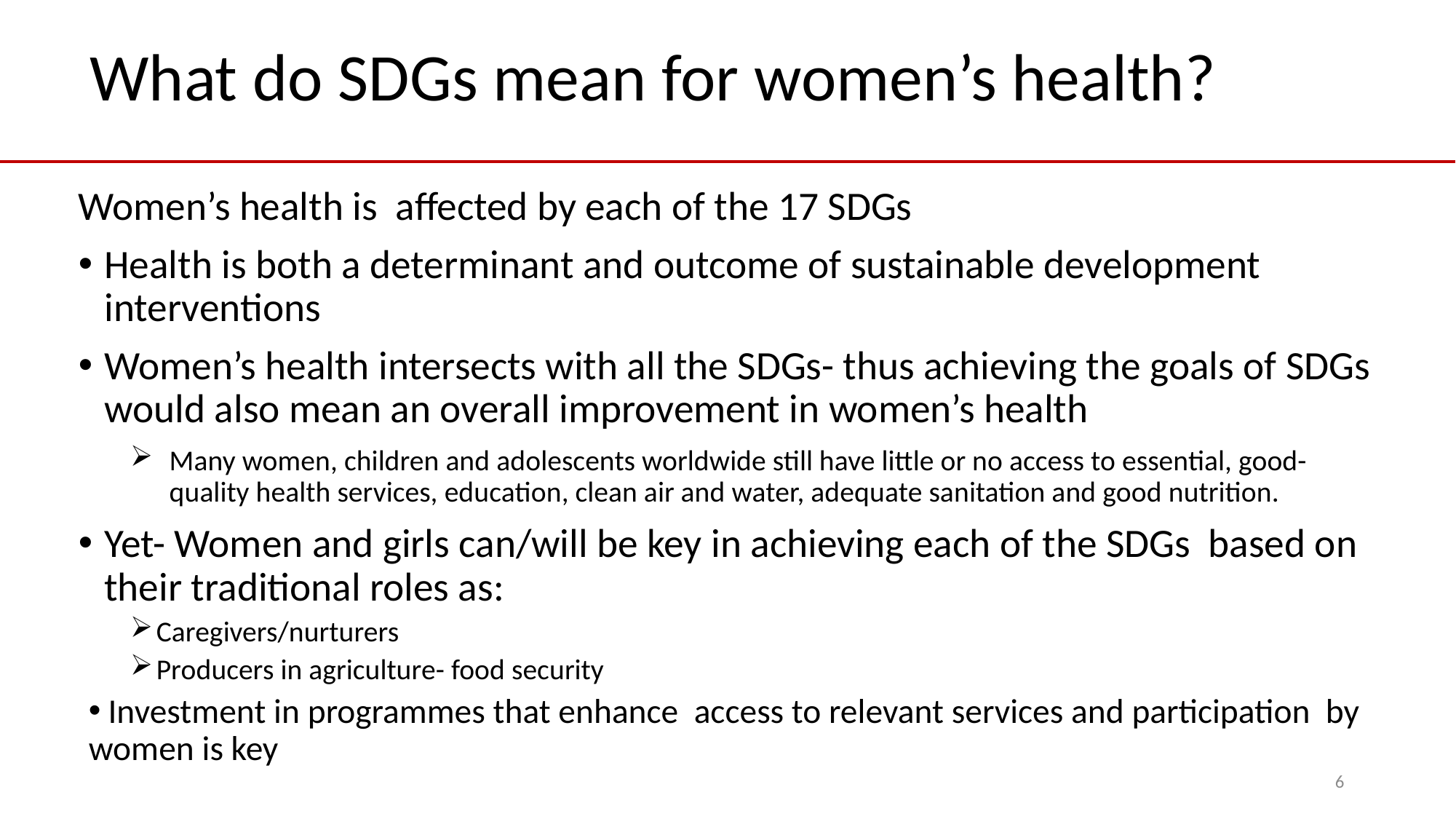

# What do SDGs mean for women’s health?
Women’s health is  affected by each of the 17 SDGs
Health is both a determinant and outcome of sustainable development interventions
Women’s health intersects with all the SDGs- thus achieving the goals of SDGs would also mean an overall improvement in women’s health
Many women, children and adolescents worldwide still have little or no access to essential, good-quality health services, education, clean air and water, adequate sanitation and good nutrition.
Yet- Women and girls can/will be key in achieving each of the SDGs  based on their traditional roles as:
Caregivers/nurturers
Producers in agriculture- food security
 Investment in programmes that enhance  access to relevant services and participation  by women is key
6